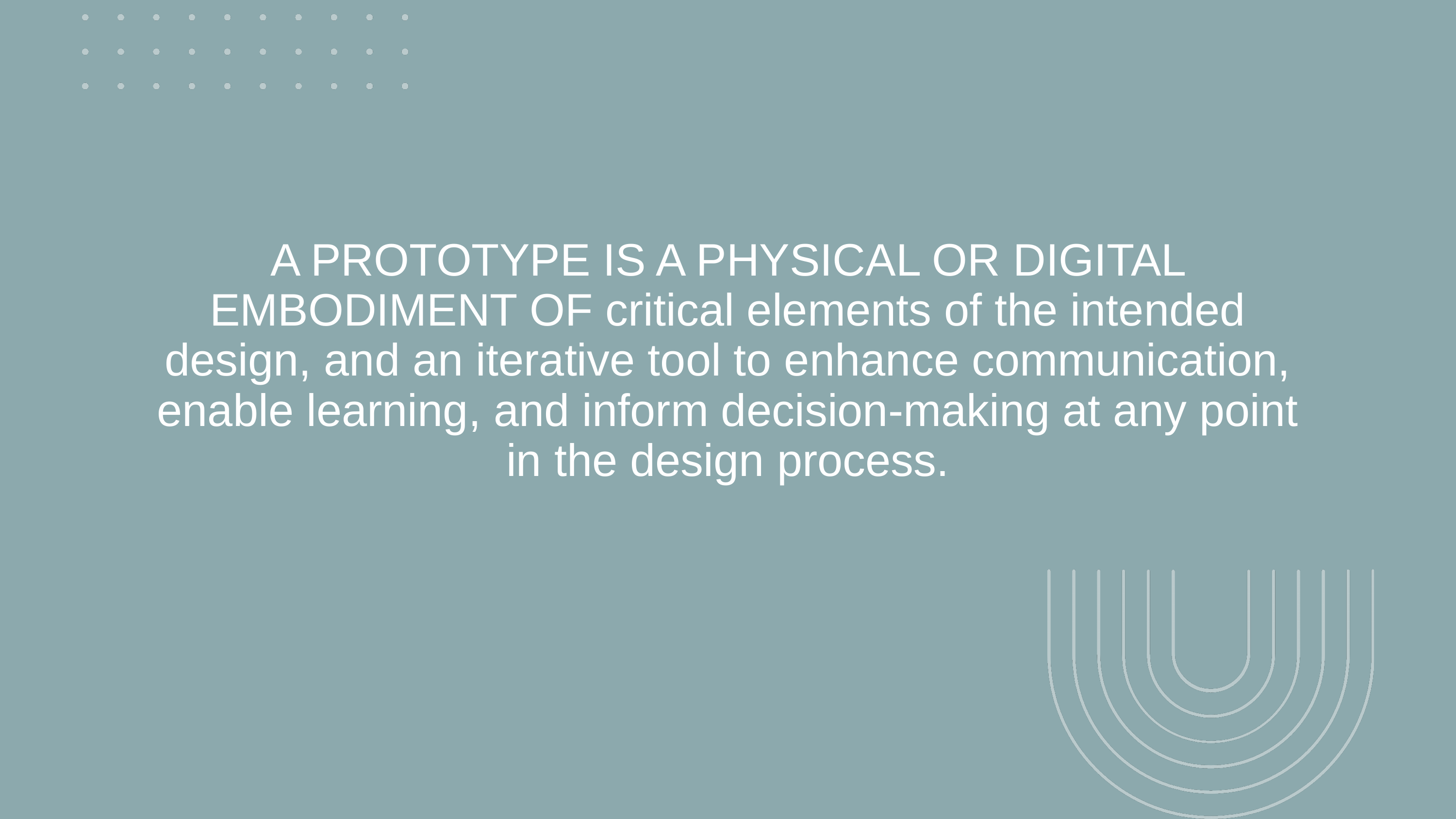

A PROTOTYPE IS A PHYSICAL OR DIGITAL EMBODIMENT OF critical elements of the intended design, and an iterative tool to enhance communication, enable learning, and inform decision-making at any point in the design process.